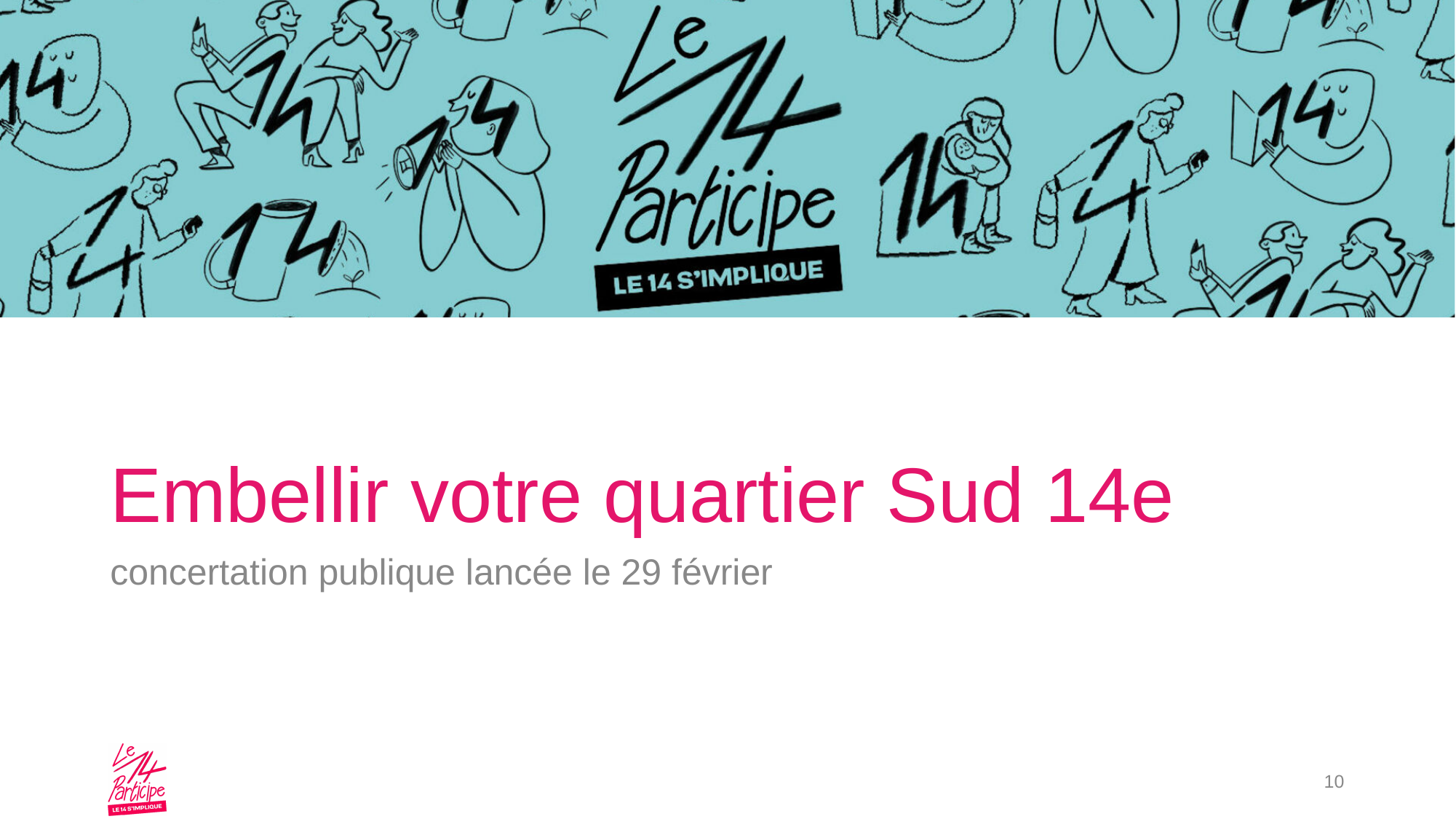

# Embellir votre quartier Sud 14e
concertation publique lancée le 29 février
10